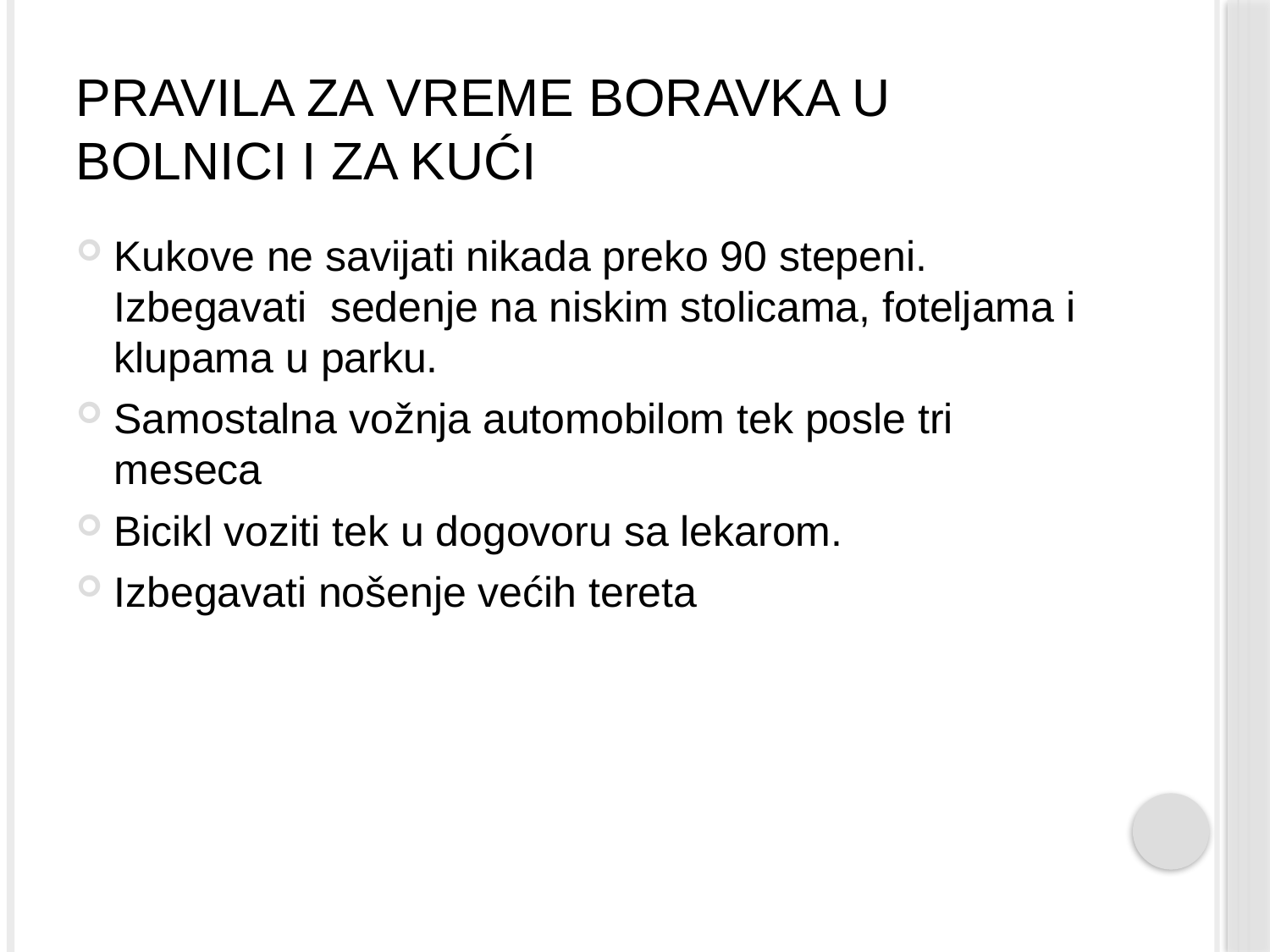

# Pravila za vreme boravka u bolnici i za kući
Kukove ne savijati nikada preko 90 stepeni. Izbegavati  sedenje na niskim stolicama, foteljama i klupama u parku.
Samostalna vožnja automobilom tek posle tri meseca
Bicikl voziti tek u dogovoru sa lekarom.
Izbegavati nošenje većih tereta